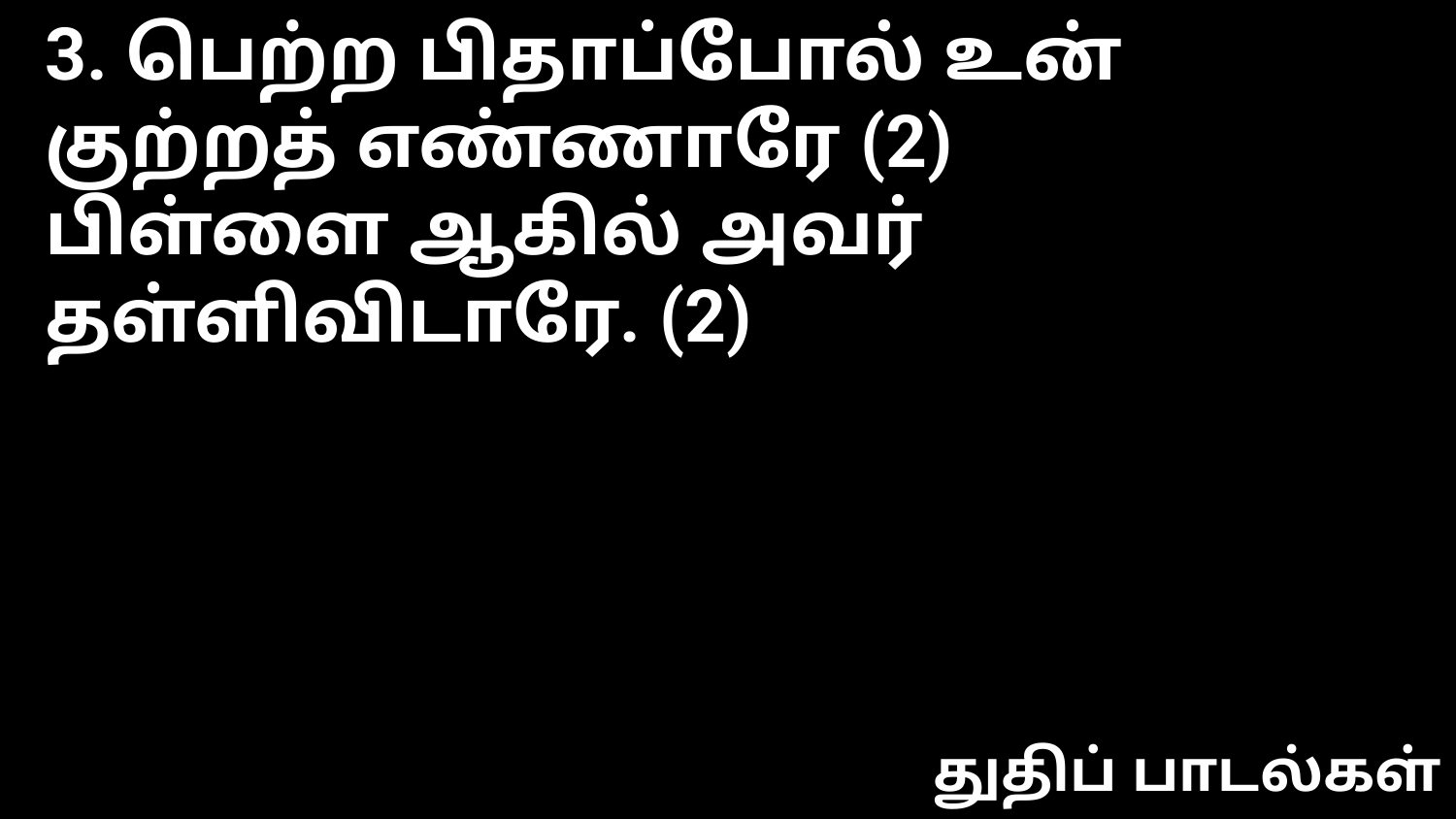

3. பெற்ற பிதாப்போல் உன் குற்றத் எண்ணாரே (2)
பிள்ளை ஆகில் அவர் தள்ளிவிடாரே. (2)

துதிப் பாடல்கள்